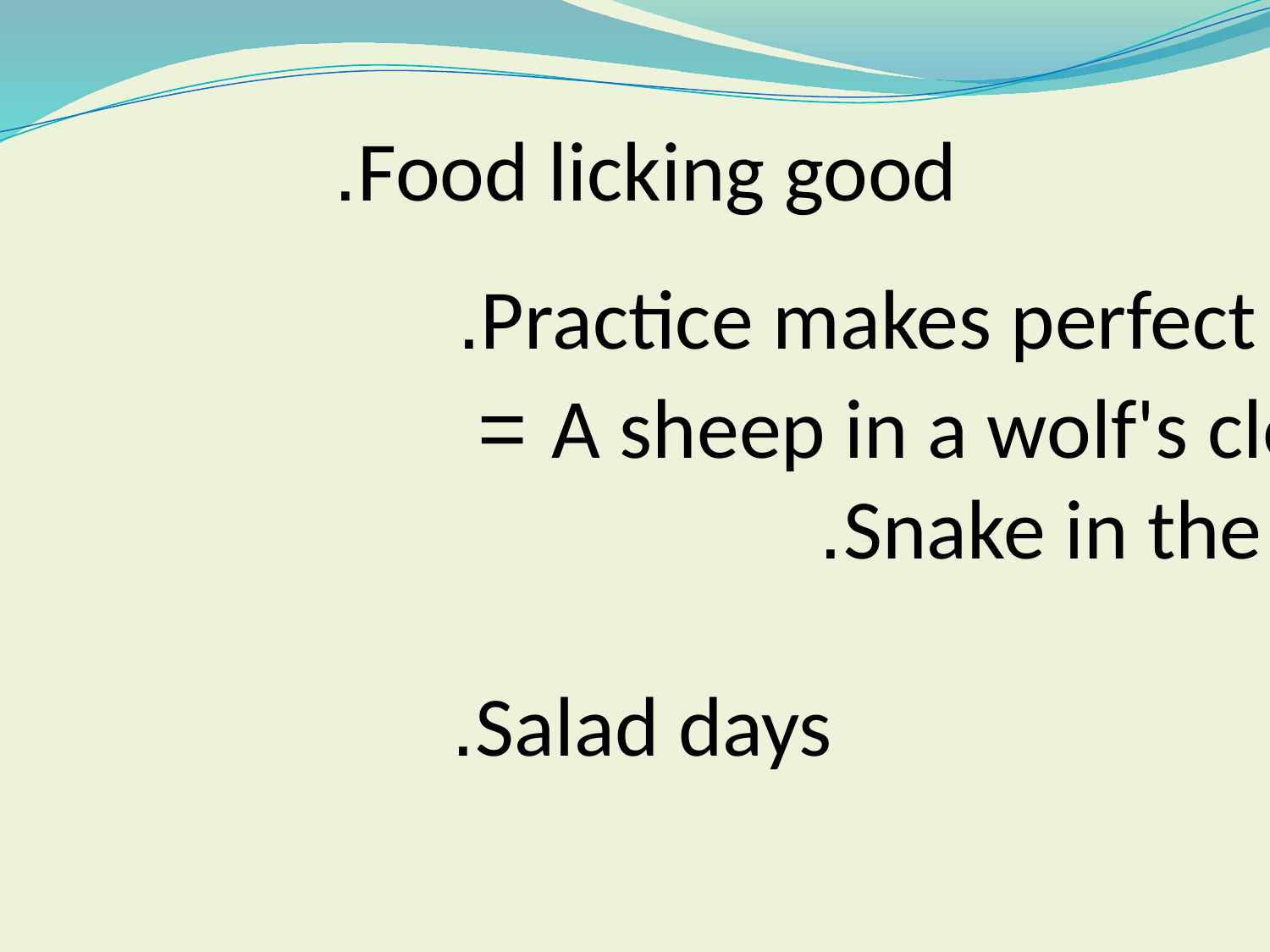

Food licking good.
Practice makes perfect.
A sheep in a wolf's clothes =
Snake in the grass.
Salad days.